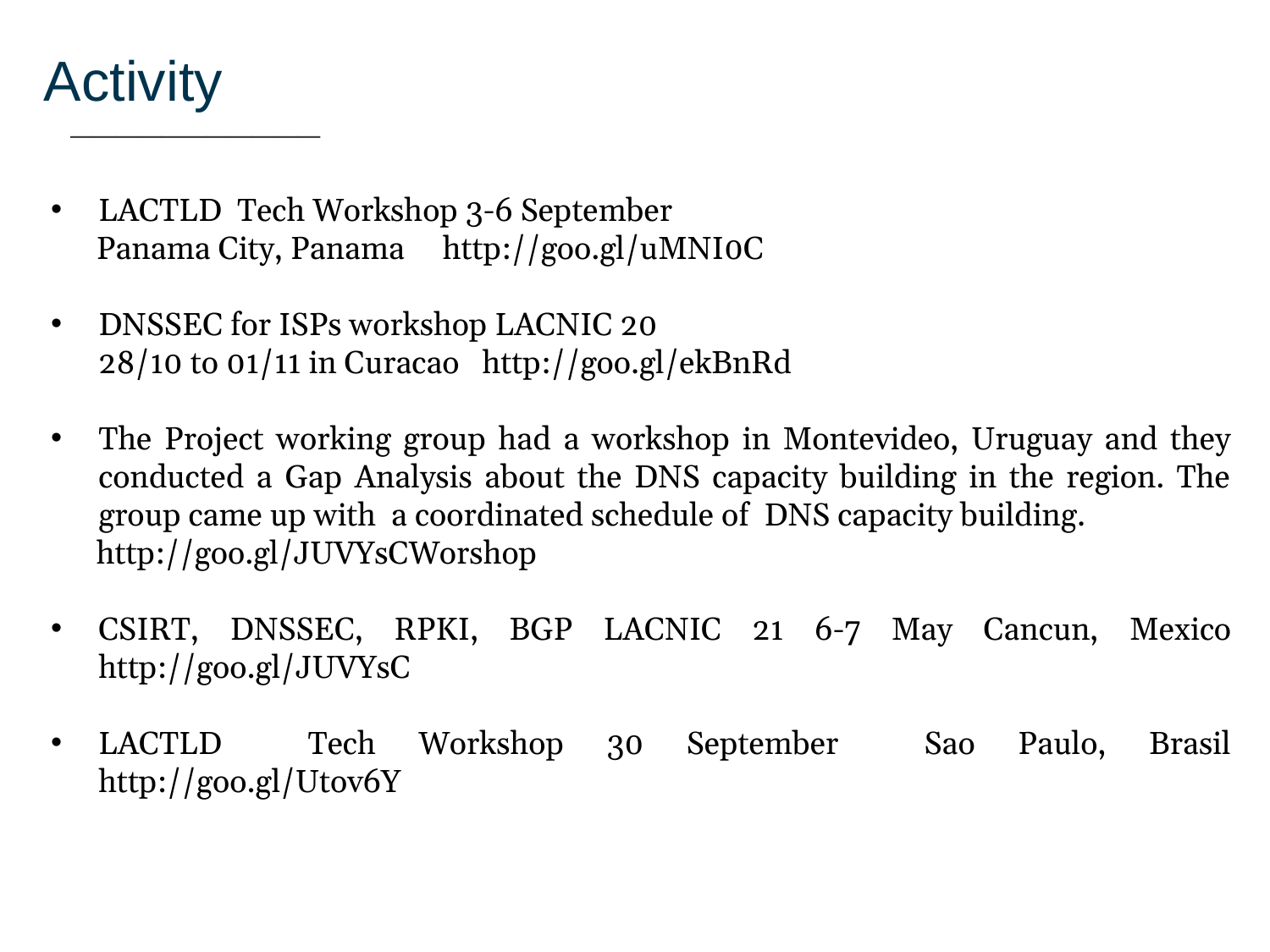

Activity
___________
LACTLD  Tech Workshop 3-6 September
      Panama City, Panama     http://goo.gl/uMNI0C

DNSSEC for ISPs workshop LACNIC 20
28/10 to 01/11 in Curacao   http://goo.gl/ekBnRd

The Project working group had a workshop in Montevideo, Uruguay and they conducted a Gap Analysis about the DNS capacity building in the region. The group came up with  a coordinated schedule of  DNS capacity building.
      http://goo.gl/JUVYsCWorshop

CSIRT, DNSSEC, RPKI, BGP LACNIC 21 6-7 May Cancun, Mexico
http://goo.gl/JUVYsC
LACTLD  Tech Workshop 30 September  Sao Paulo, Brasil
http://goo.gl/Utov6Y